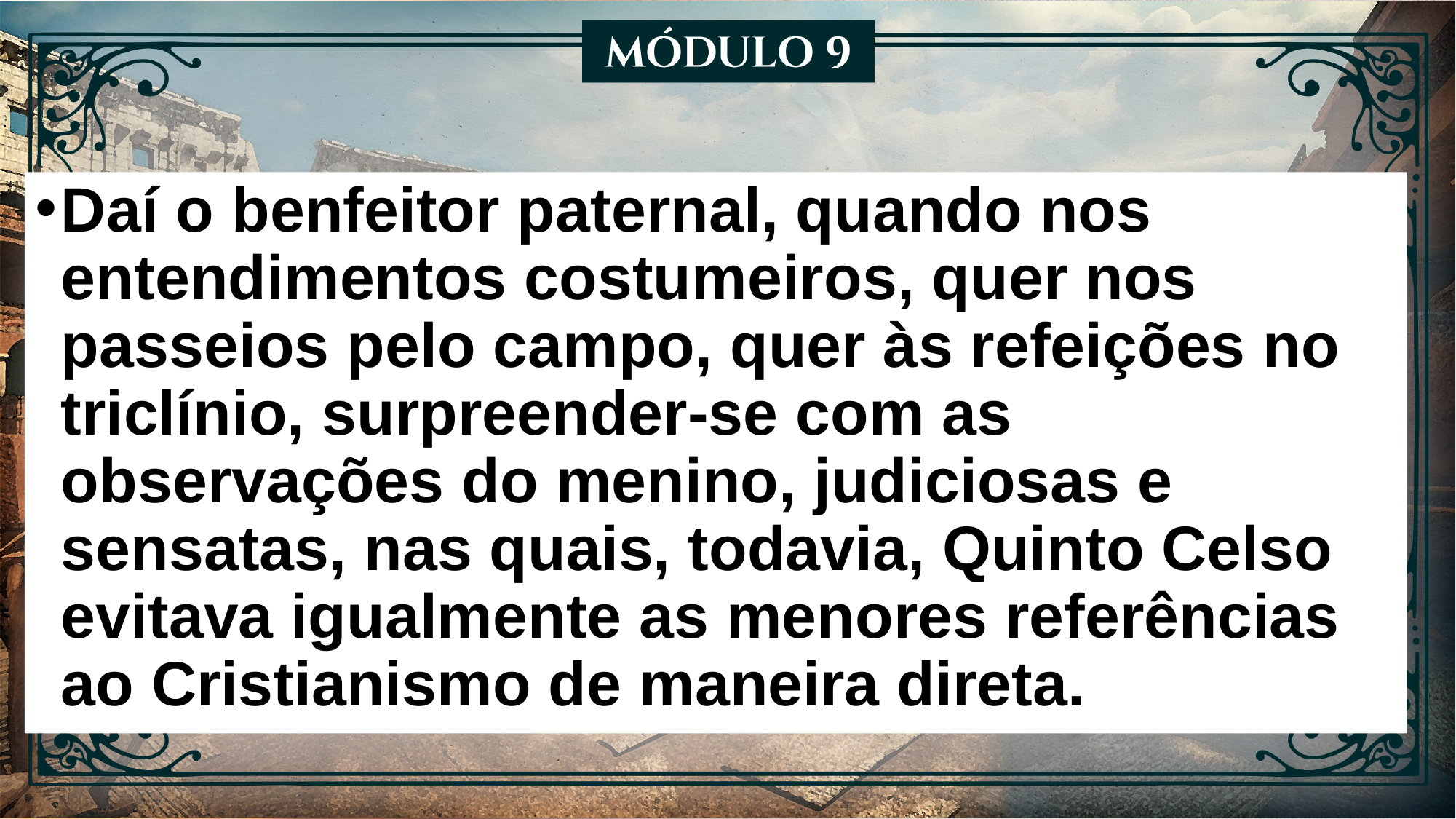

Daí o benfeitor paternal, quando nos entendimentos costumeiros, quer nos passeios pelo campo, quer às refeições no triclínio, surpreender-se com as observações do menino, judiciosas e sensatas, nas quais, todavia, Quinto Celso evitava igualmente as menores referências ao Cristianismo de maneira direta.